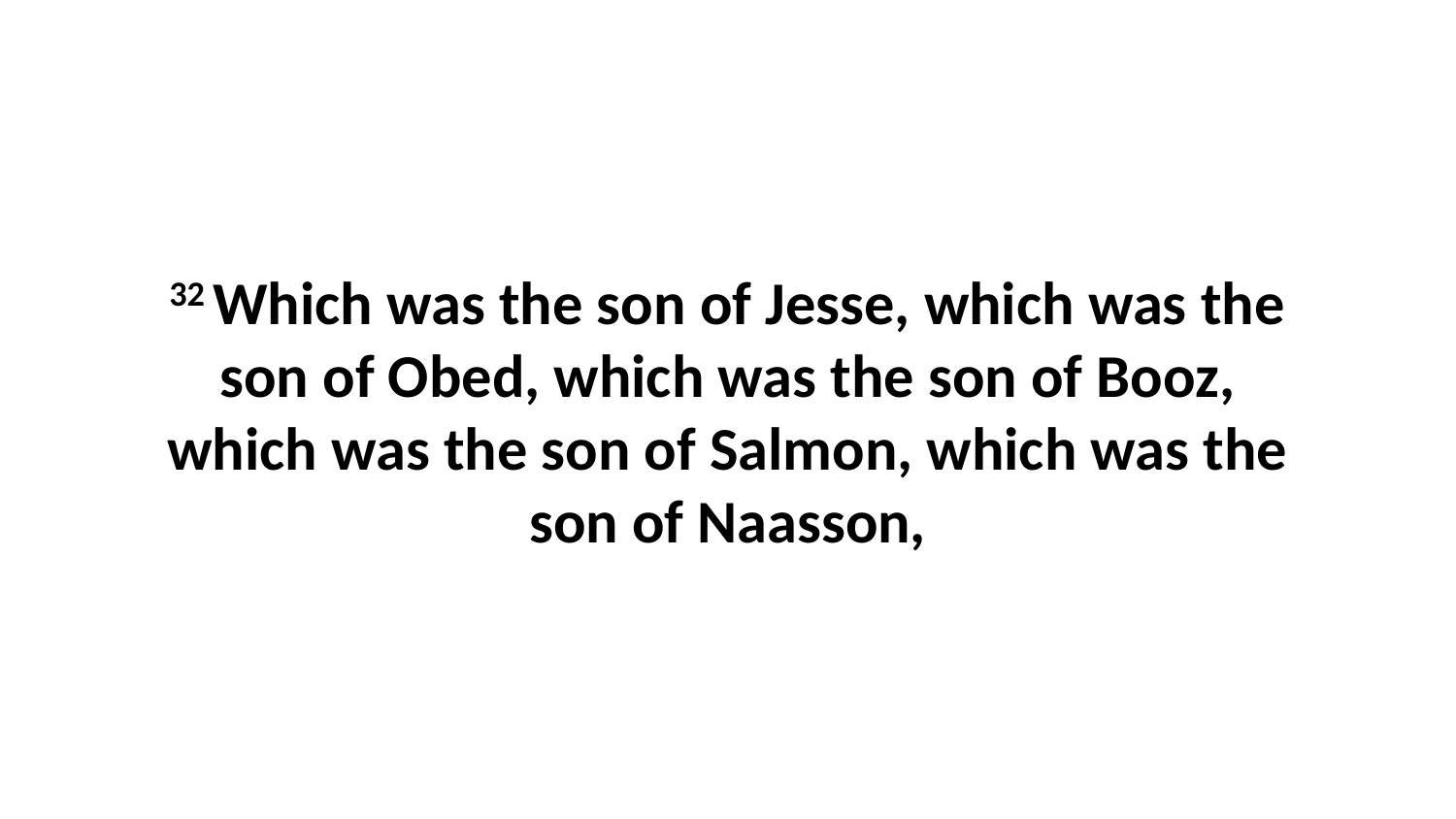

32 Which was the son of Jesse, which was the son of Obed, which was the son of Booz, which was the son of Salmon, which was the son of Naasson,